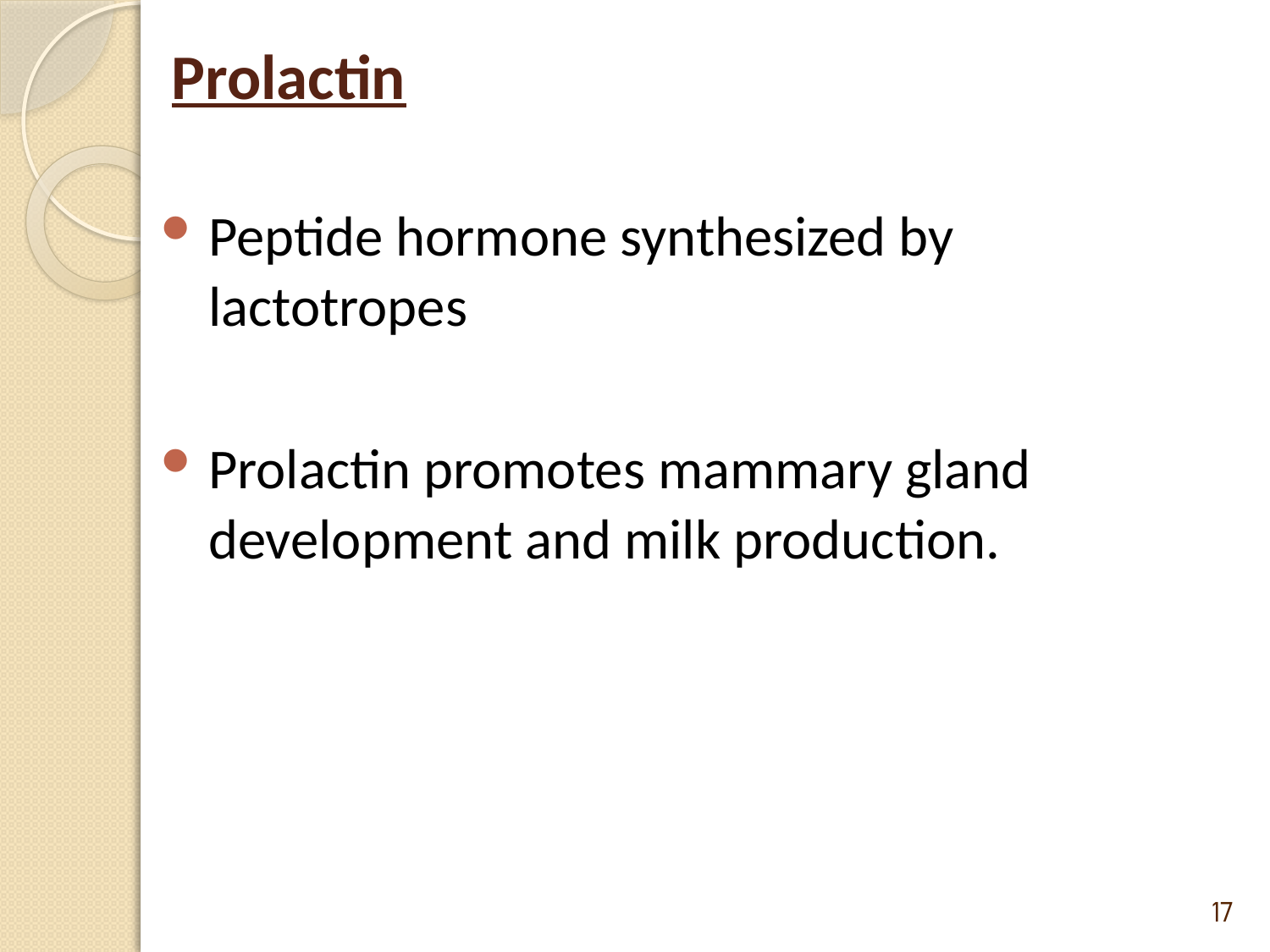

# Prolactin
Peptide hormone synthesized by lactotropes

Prolactin promotes mammary gland development and milk production.

17